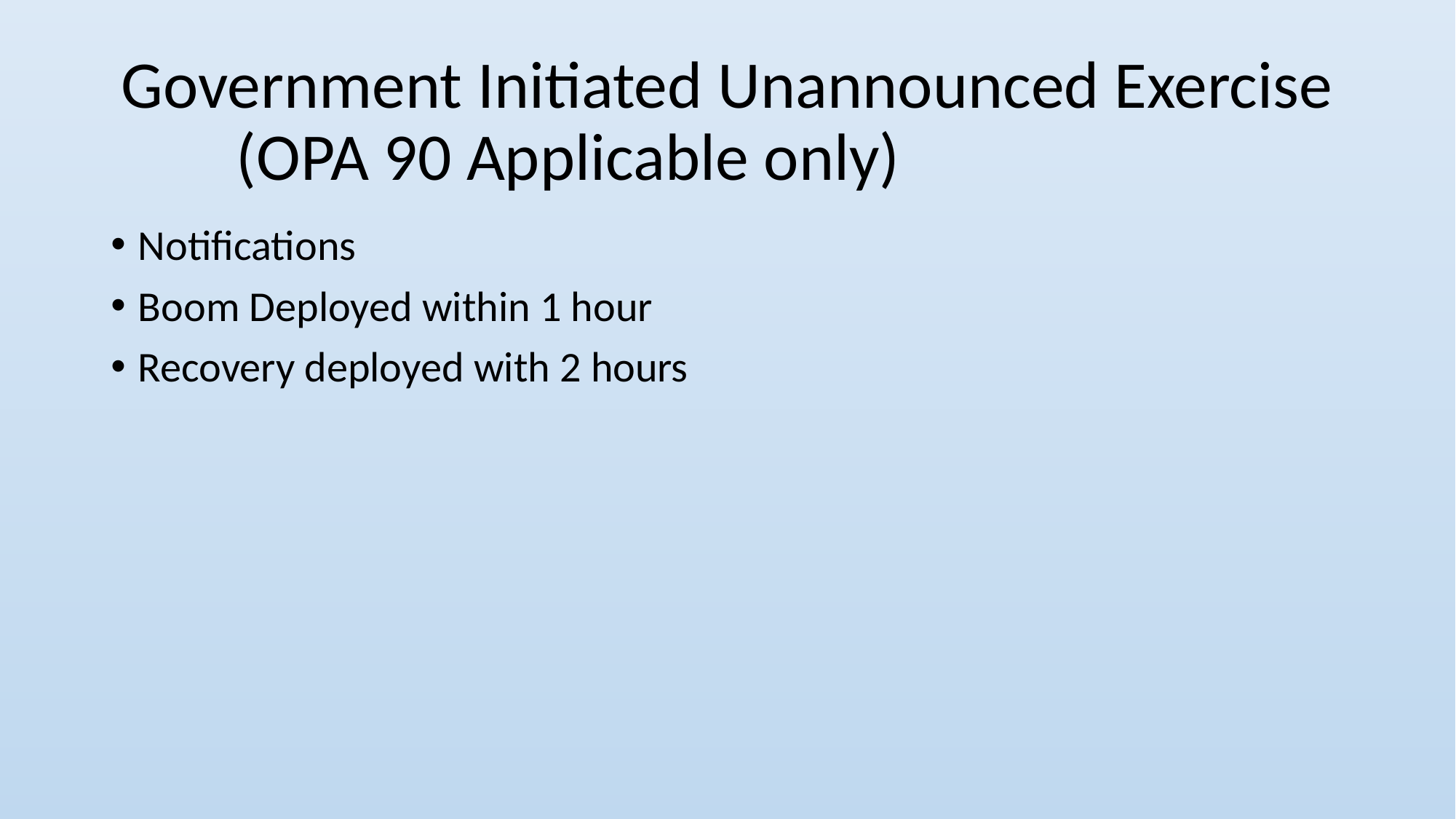

# Government Initiated Unannounced Exercise (OPA 90 Applicable only)
Notifications
Boom Deployed within 1 hour
Recovery deployed with 2 hours